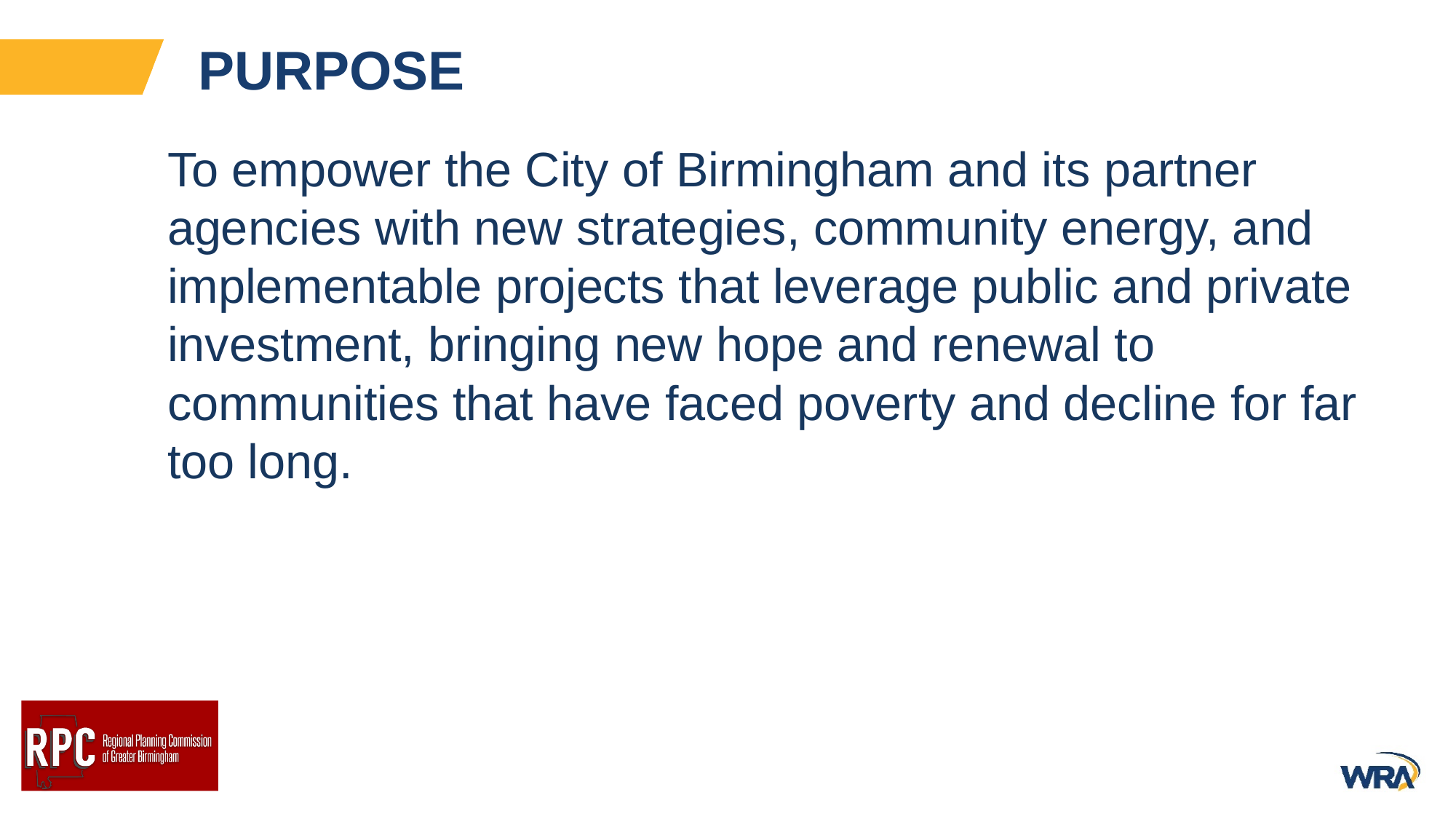

# PURPOSE
To empower the City of Birmingham and its partner agencies with new strategies, community energy, and implementable projects that leverage public and private investment, bringing new hope and renewal to communities that have faced poverty and decline for far too long.